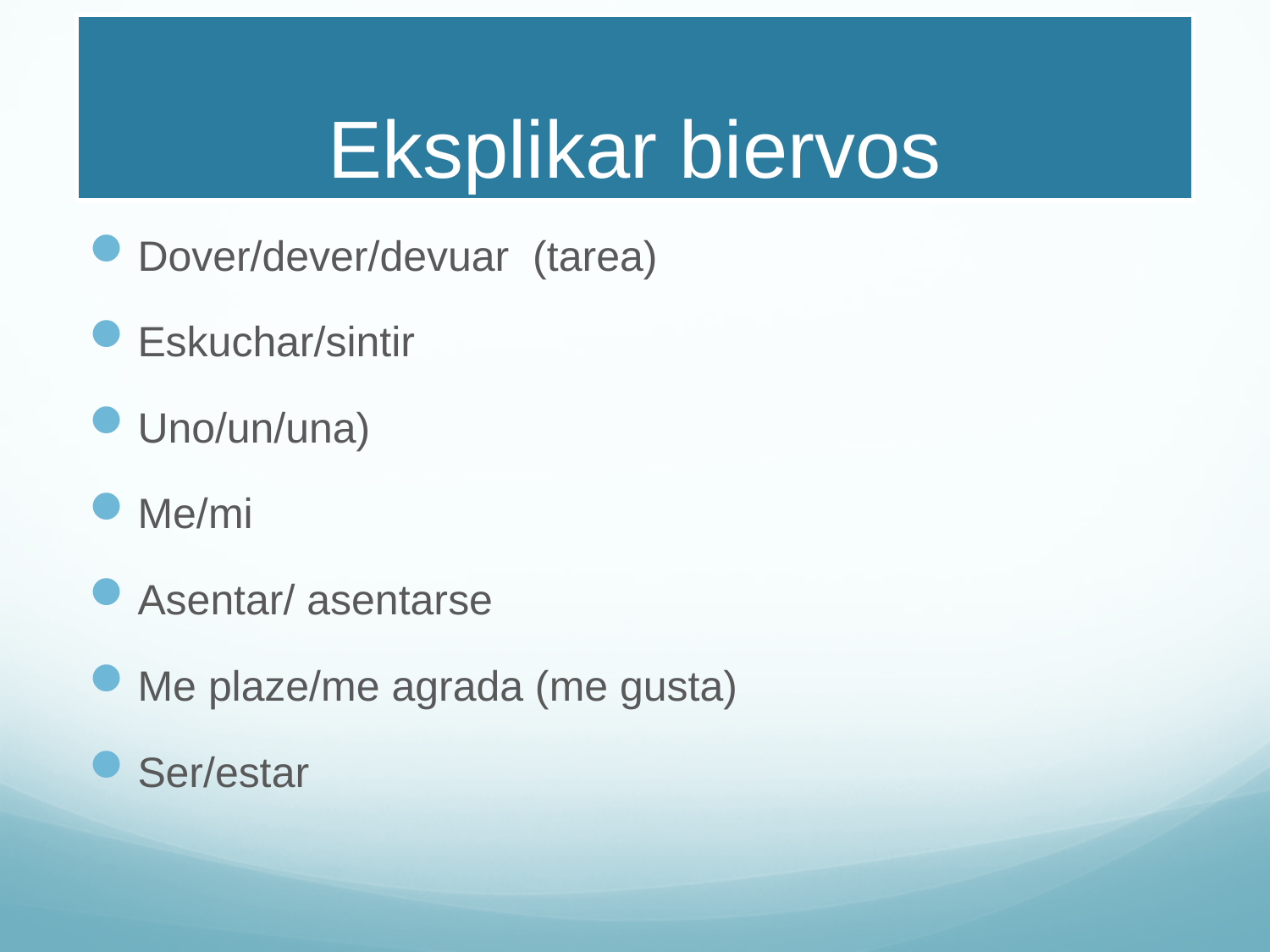

# Eksplikar biervos
Dover/dever/devuar  (tarea)
Eskuchar/sintir
Uno/un/una)
Me/mi
Asentar/ asentarse
Me plaze/me agrada (me gusta)
Ser/estar